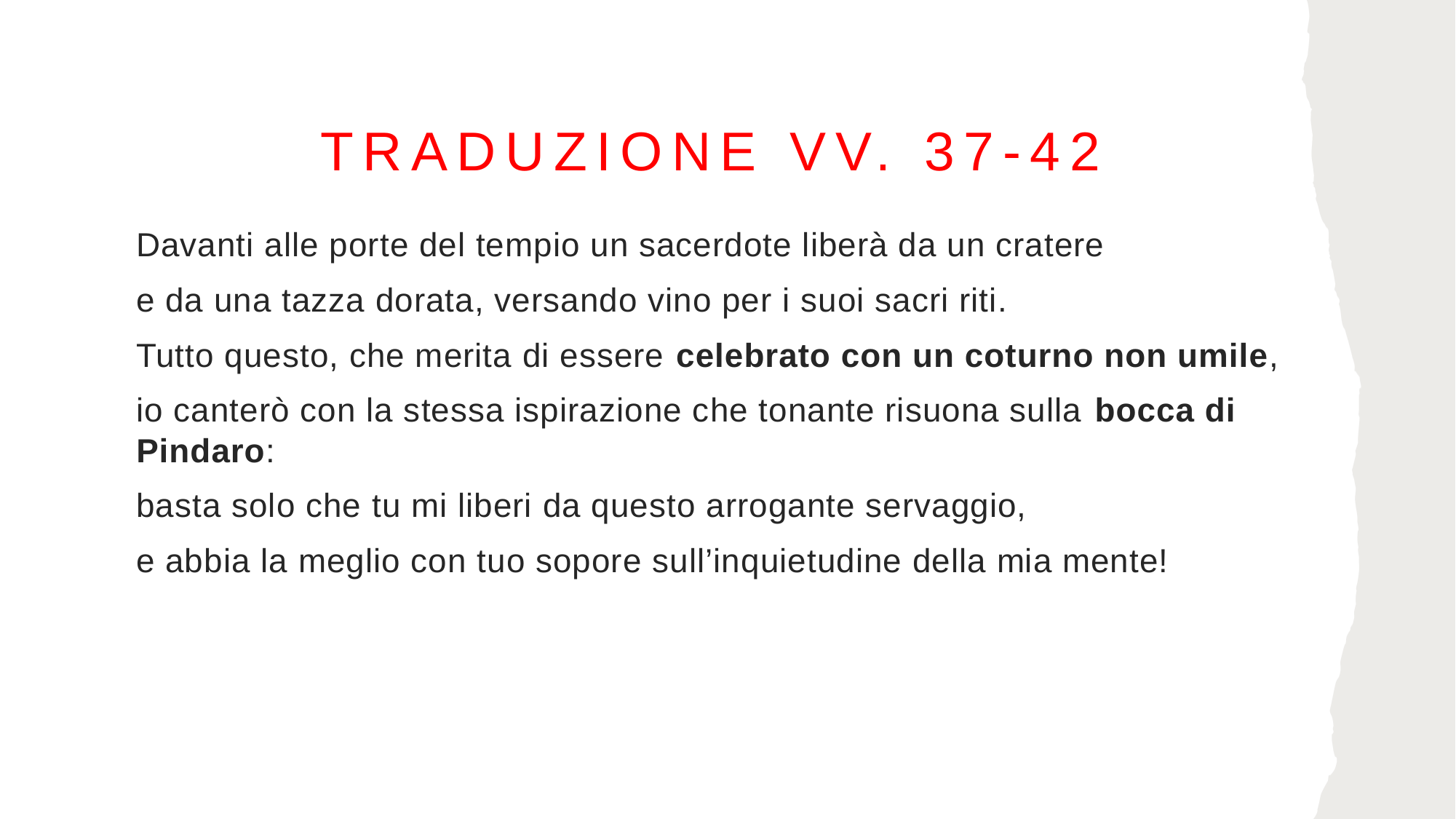

# Traduzione vv. 37-42
Davanti alle porte del tempio un sacerdote liberà da un cratere
e da una tazza dorata, versando vino per i suoi sacri riti.
Tutto questo, che merita di essere celebrato con un coturno non umile,
io canterò con la stessa ispirazione che tonante risuona sulla bocca di Pindaro:
basta solo che tu mi liberi da questo arrogante servaggio,
e abbia la meglio con tuo sopore sull’inquietudine della mia mente!